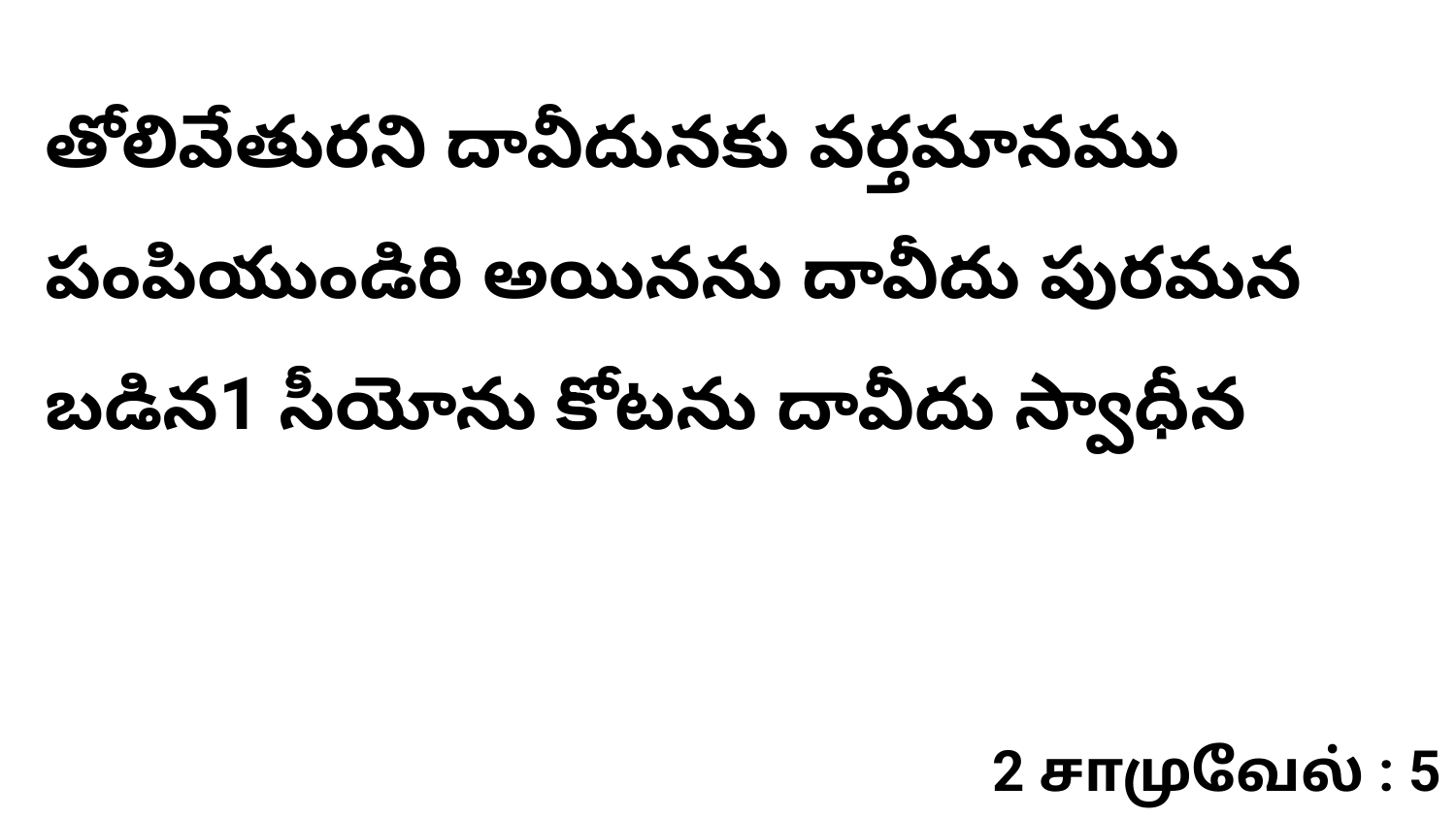

తోలివేతురని దావీదునకు వర్తమానము పంపియుండిరి అయినను దావీదు పురమన బడిన1 సీయోను కోటను దావీదు స్వాధీన
2 சாமுவேல் : 5